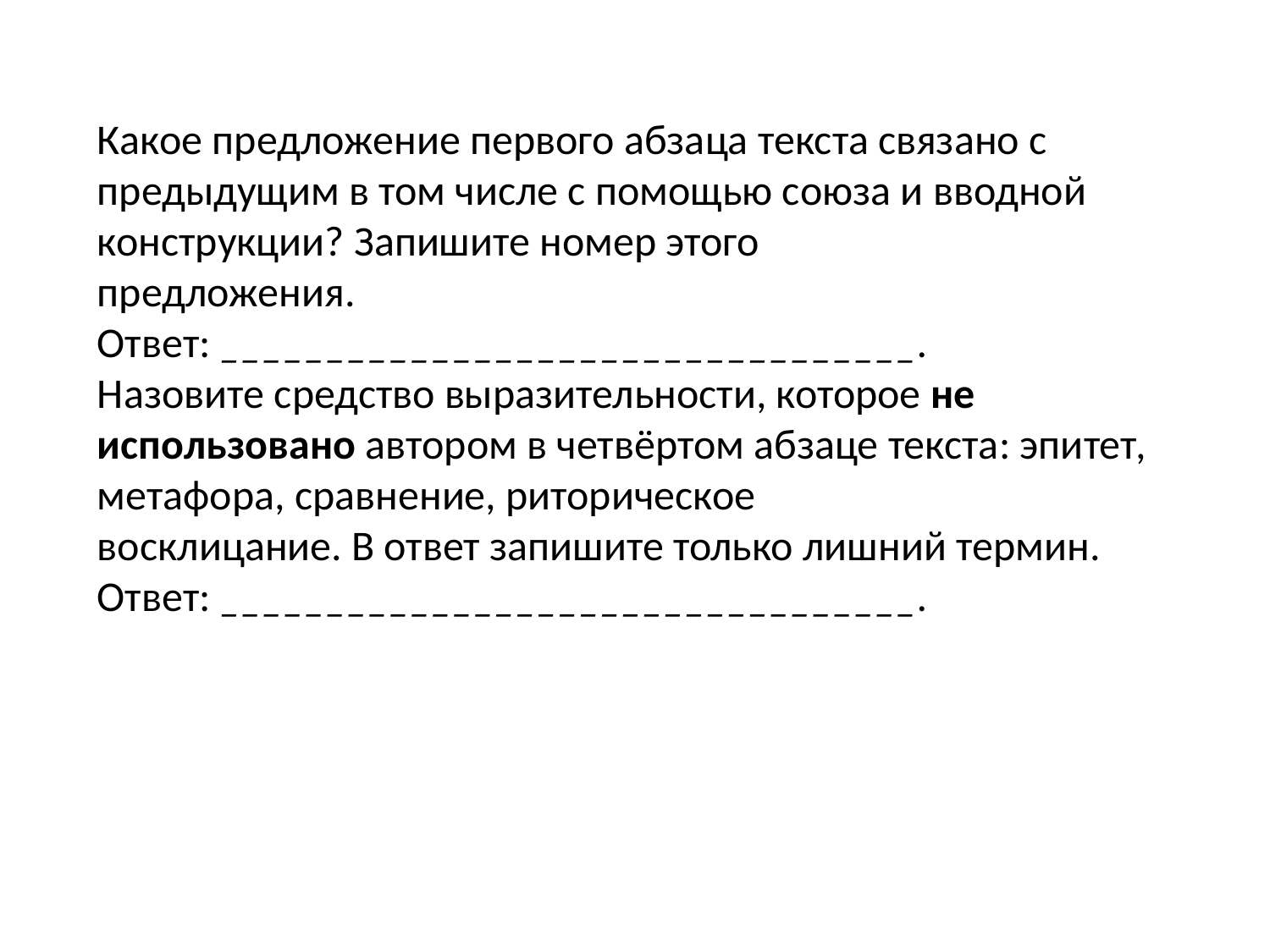

Какое предложение первого абзаца текста связано с предыдущим в том числе с помощью союза и вводной конструкции? Запишите номер этого
предложения.
Ответ: _________________________________.
Назовите средство выразительности, которое не использовано автором в четвёртом абзаце текста: эпитет, метафора, сравнение, риторическое
восклицание. В ответ запишите только лишний термин.
Ответ: _________________________________.